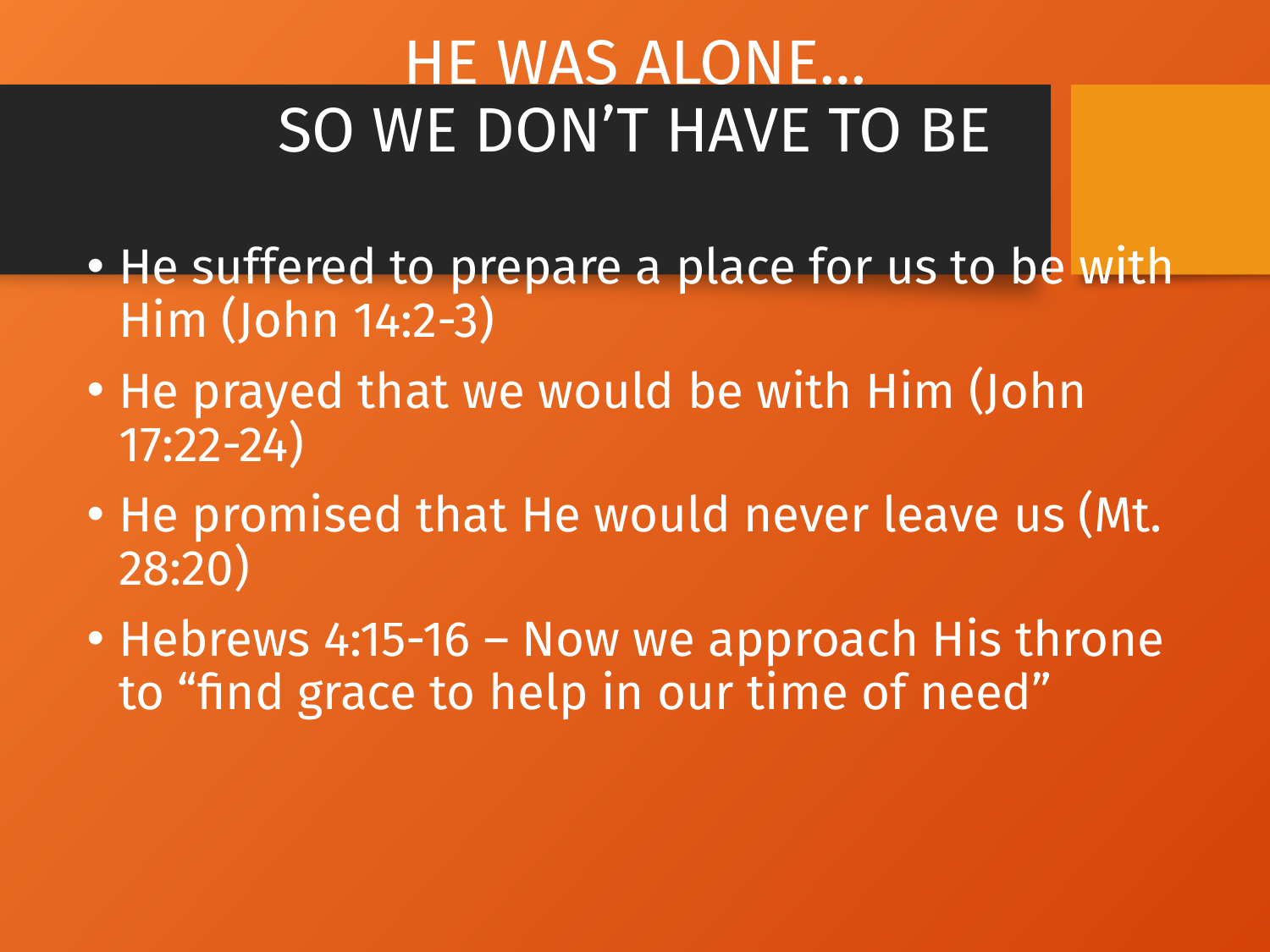

# HE WAS ALONE… SO WE DON’T HAVE TO BE
He suffered to prepare a place for us to be with Him (John 14:2-3)
He prayed that we would be with Him (John 17:22-24)
He promised that He would never leave us (Mt. 28:20)
Hebrews 4:15-16 – Now we approach His throne to “find grace to help in our time of need”